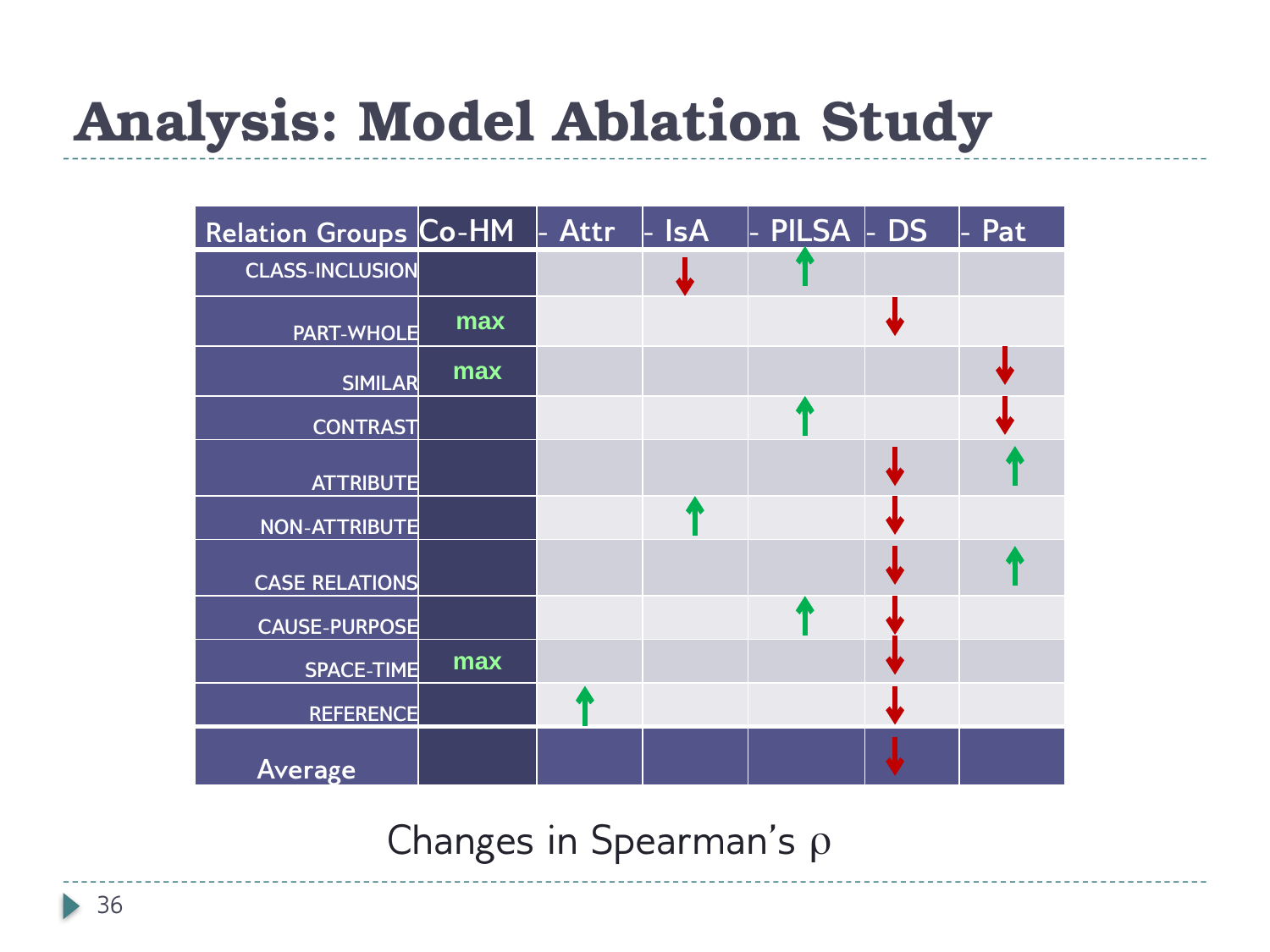

# Analysis: Model Ablation Study
| Relation Groups | Co-HM | - Attr | - IsA | - PILSA | - DS | - Pat |
| --- | --- | --- | --- | --- | --- | --- |
| CLASS-INCLUSION |  |  |  |  |  |  |
| PART-WHOLE | max |  |  |  |  |  |
| SIMILAR | max |  |  |  |  |  |
| CONTRAST |  |  |  |  |  |  |
| ATTRIBUTE |  |  |  |  |  |  |
| NON-ATTRIBUTE |  |  |  |  |  |  |
| CASE RELATIONS |  |  |  |  |  |  |
| CAUSE-PURPOSE |  |  |  |  |  |  |
| SPACE-TIME | max |  |  |  |  |  |
| REFERENCE |  |  |  |  |  |  |
| Average |  |  |  |  |  |  |
Changes in Spearman’s ρ
36